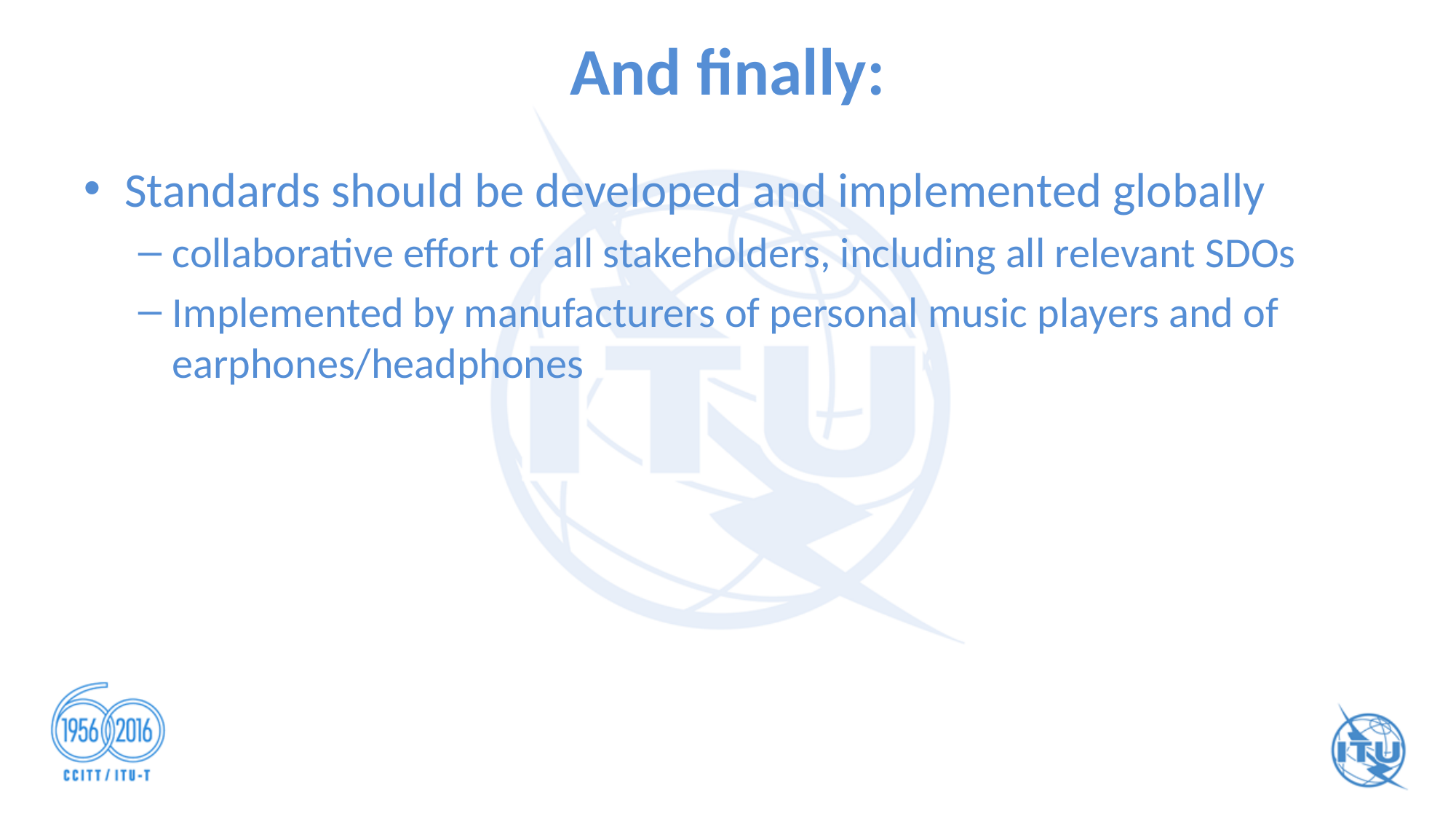

# And finally:
Standards should be developed and implemented globally
collaborative effort of all stakeholders, including all relevant SDOs
Implemented by manufacturers of personal music players and of earphones/headphones